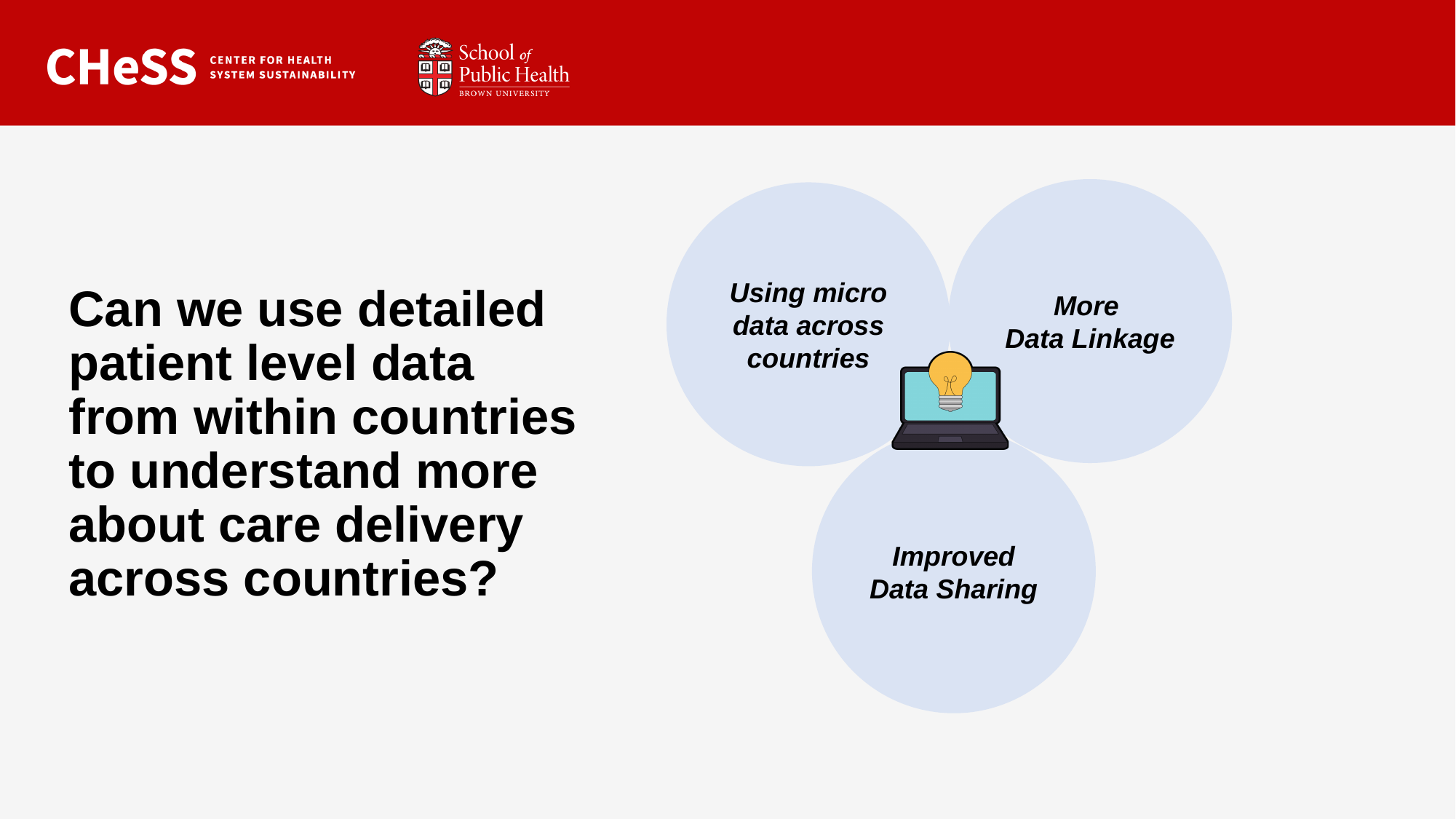

More
Data Linkage
Using micro data across countries
Can we use detailed patient level data from within countries to understand more about care delivery across countries?

Improved Data Sharing